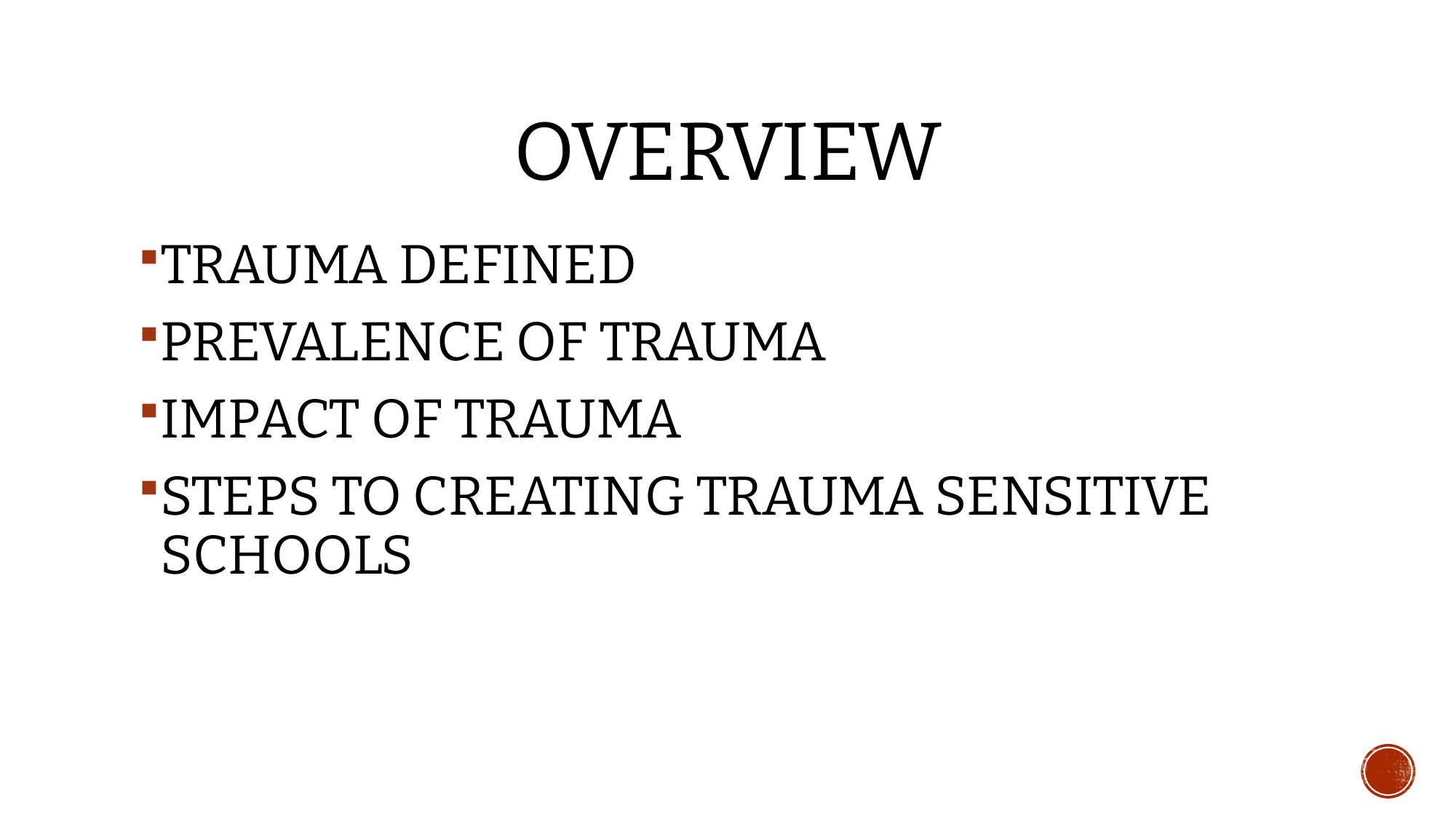

# ovERVIEW
TRAUMA DEFINED
PREVALENCE OF TRAUMA
IMPACT OF TRAUMA
STEPS TO CREATING TRAUMA SENSITIVE SCHOOLS